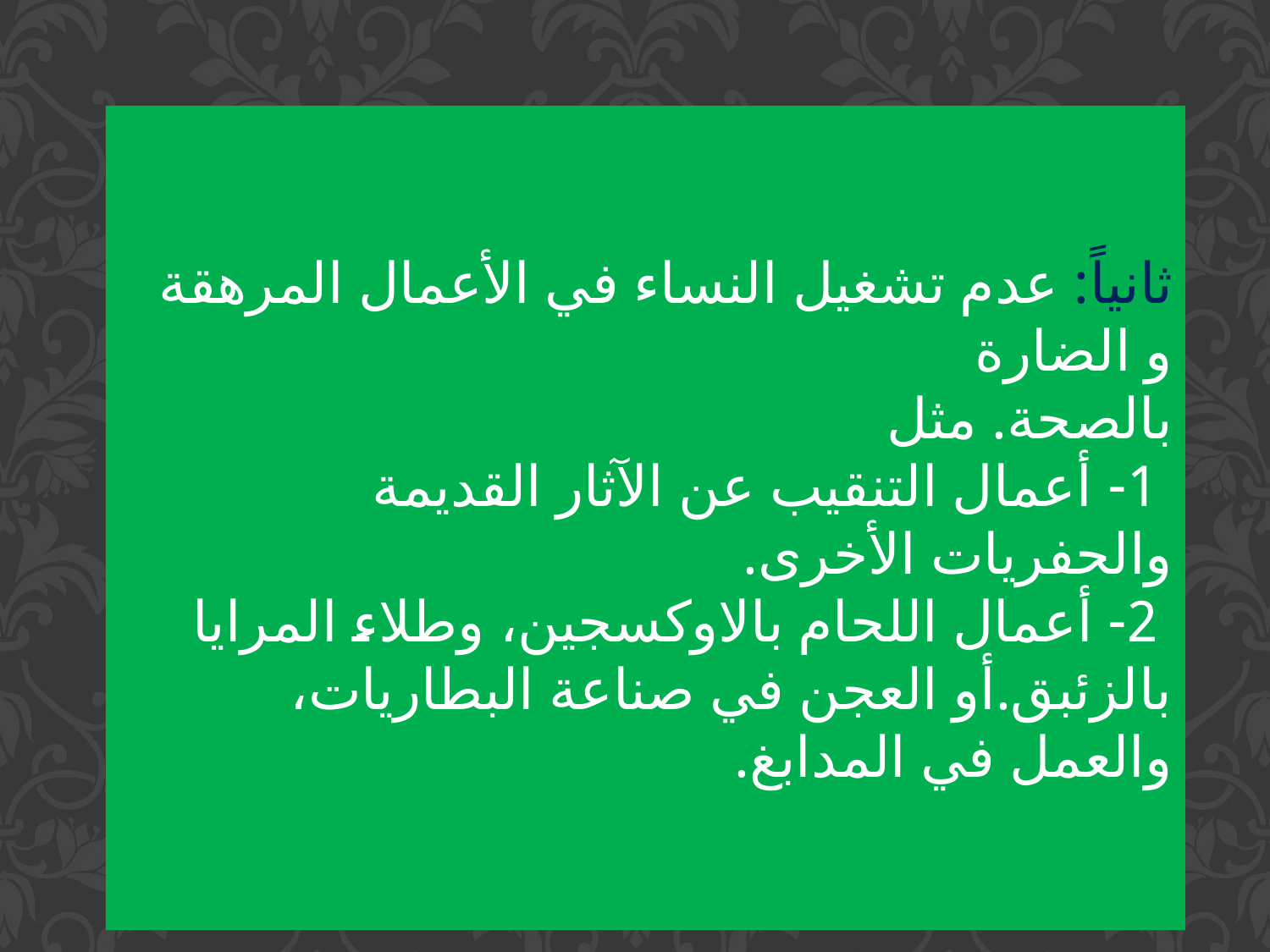

ثانياً: عدم تشغيل النساء في الأعمال المرهقة و الضارة
بالصحة. مثل
 1- أعمال التنقيب عن الآثار القديمة والحفريات الأخرى.
 2- أعمال اللحام بالاوكسجين، وطلاء المرايا بالزئبق.أو العجن في صناعة البطاريات، والعمل في المدابغ.